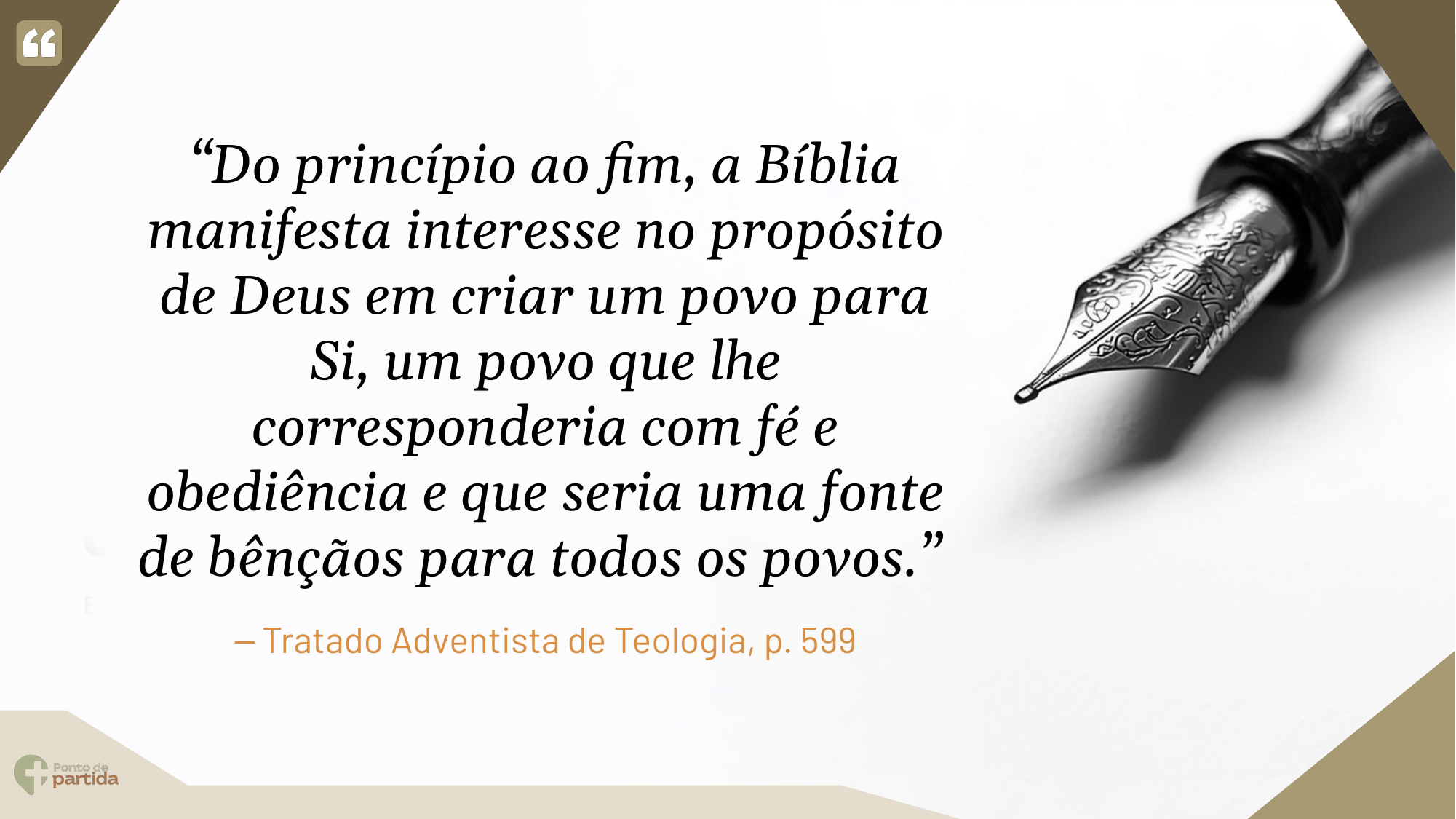

“Do princípio ao fim, a Bíblia manifesta interesse no propósito de Deus em criar um povo para Si, um povo que lhe corresponderia com fé e obediência e que seria uma fonte de bênçãos para todos os povos.”
Tratado Adventista de Teologia, p. 599